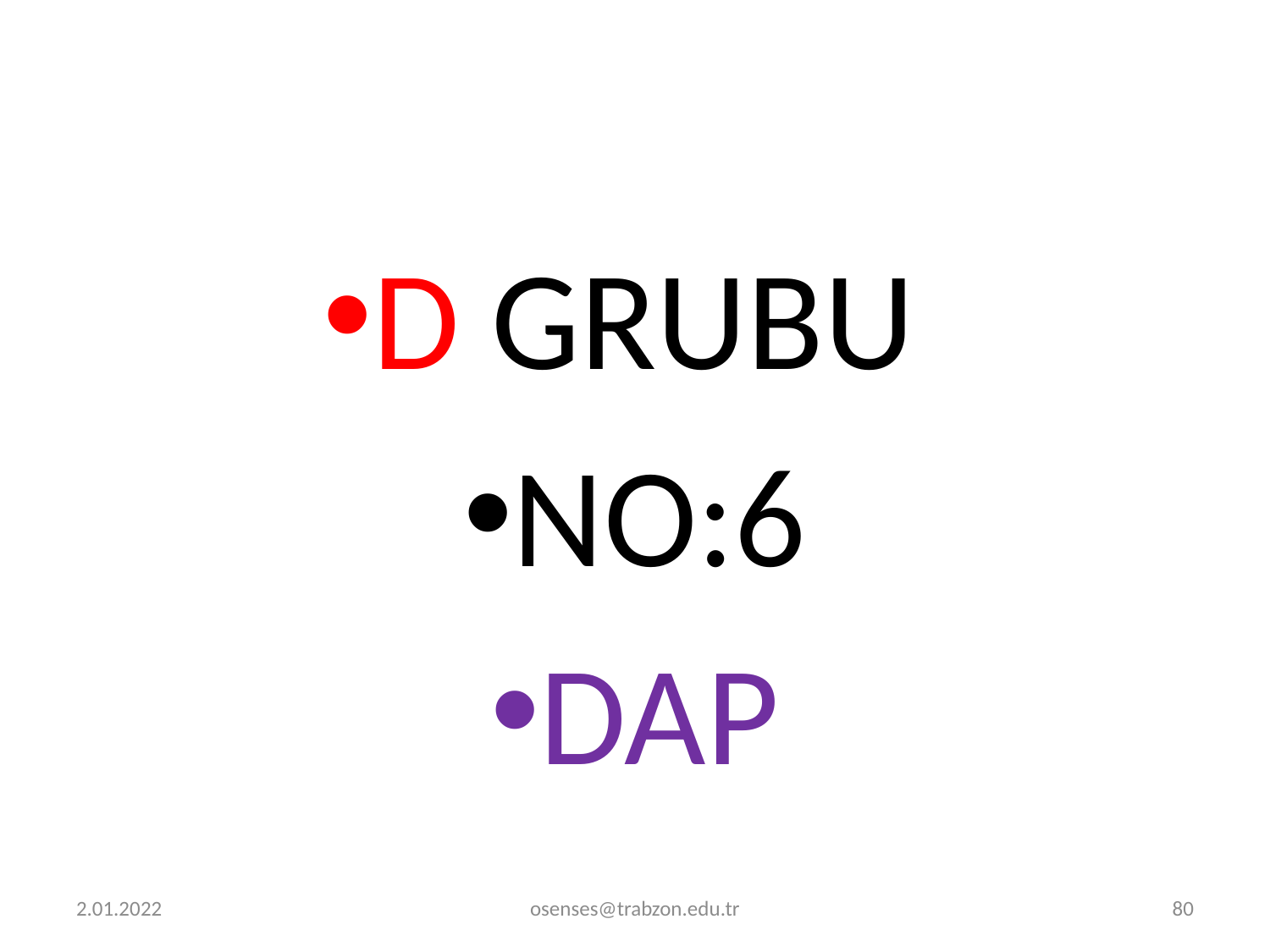

D GRUBU
NO:6
DAP

2.01.2022
osenses@trabzon.edu.tr
80